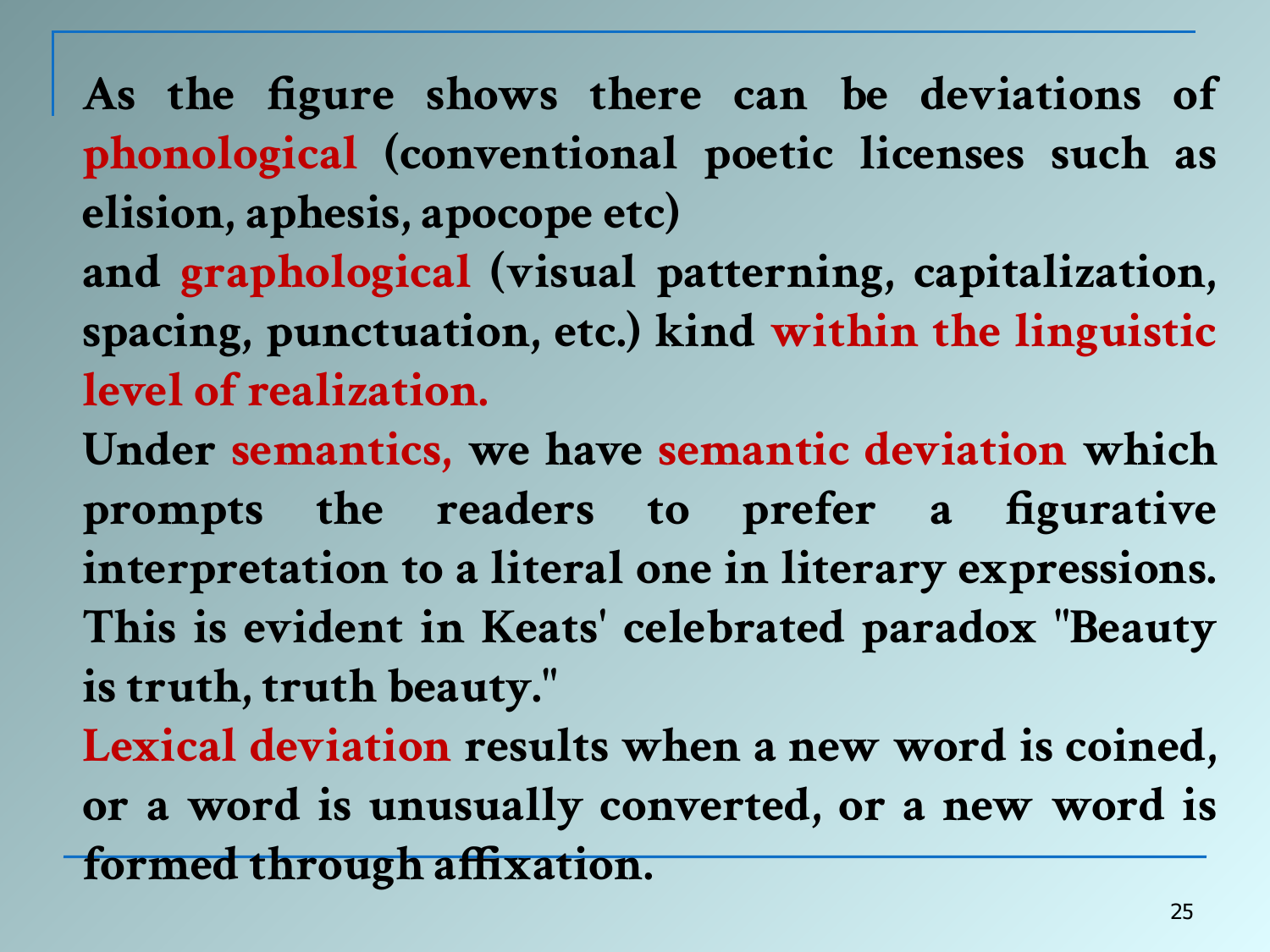

As the figure shows there can be deviations of phonological (conventional poetic licenses such as elision, aphesis, apocope etc)
and graphological (visual patterning, capitalization, spacing, punctuation, etc.) kind within the linguistic level of realization.
Under semantics, we have semantic deviation which prompts the readers to prefer a figurative interpretation to a literal one in literary expressions. This is evident in Keats' celebrated paradox "Beauty is truth, truth beauty."
Lexical deviation results when a new word is coined, or a word is unusually converted, or a new word is formed through affixation.
25